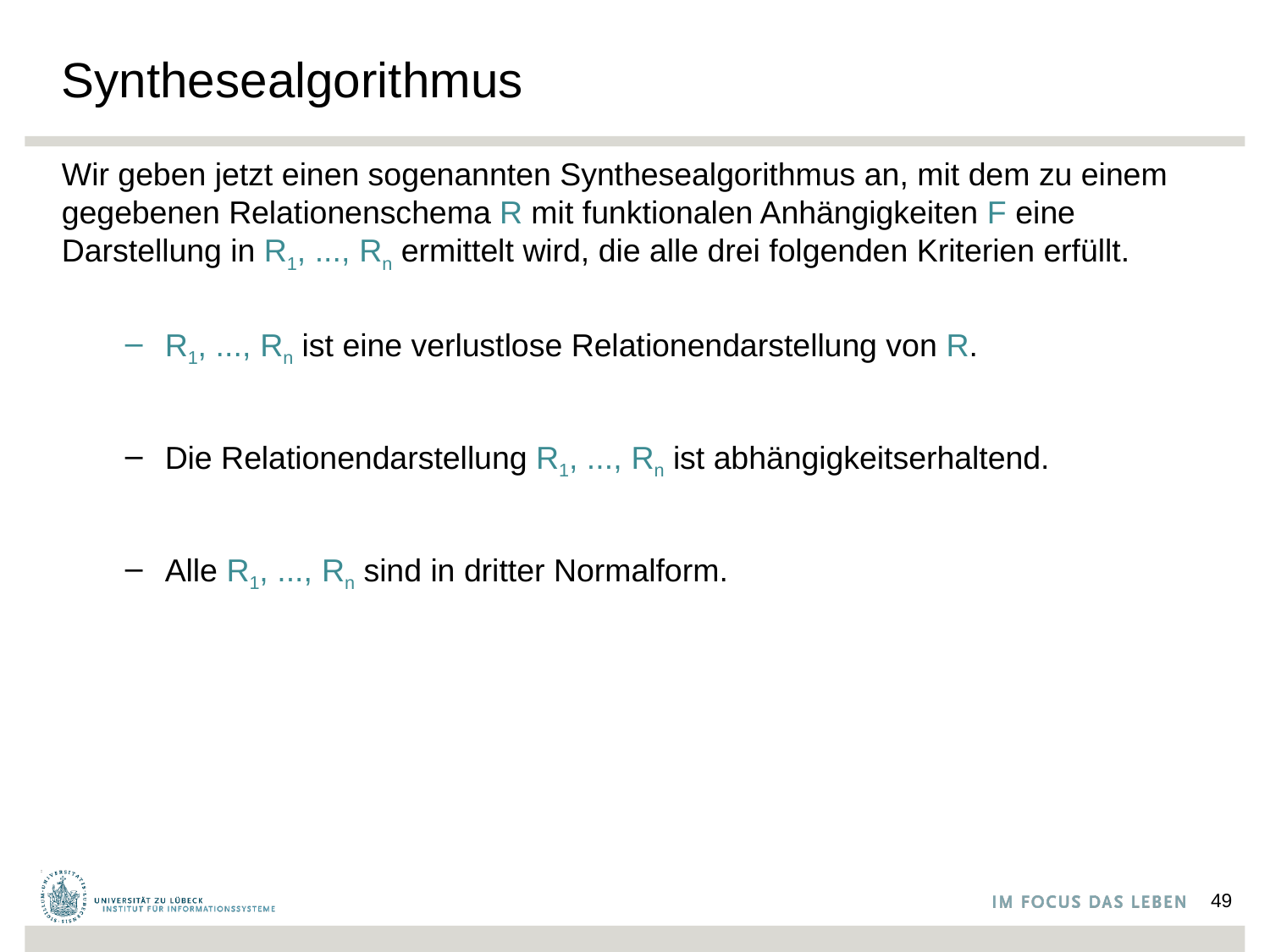

# Synthesealgorithmus
Wir geben jetzt einen sogenannten Synthesealgorithmus an, mit dem zu einem gegebenen Relationenschema R mit funktionalen Anhängigkeiten F eine Darstellung in R1, ..., Rn ermittelt wird, die alle drei folgenden Kriterien erfüllt.

R1, ..., Rn ist eine verlustlose Relationendarstellung von R.

Die Relationendarstellung R1, ..., Rn ist abhängigkeitserhaltend.

Alle R1, ..., Rn sind in dritter Normalform.
49